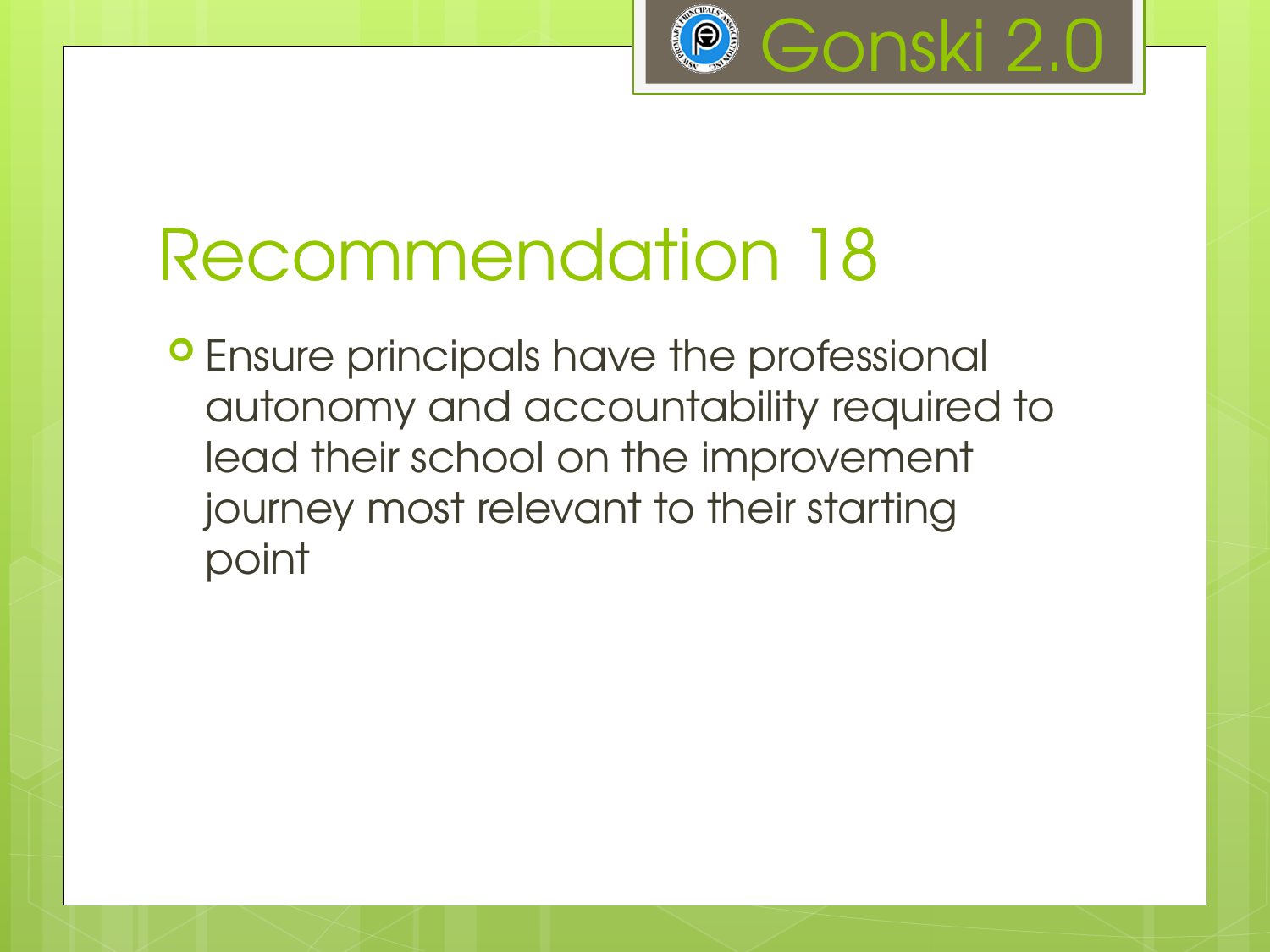

# Recommendation 18
Ensure principals have the professional autonomy and accountability required to lead their school on the improvement journey most relevant to their starting point